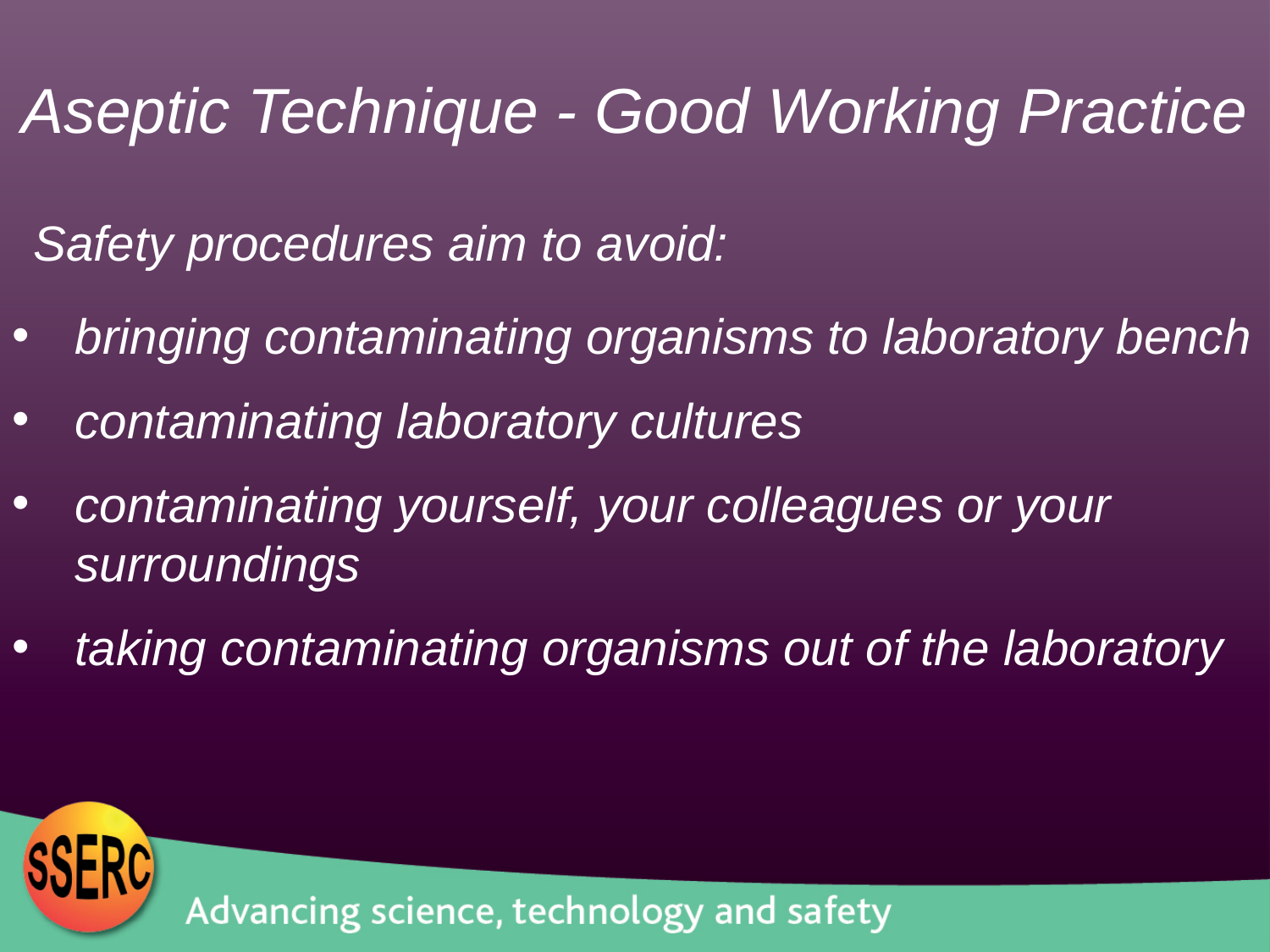

# Aseptic Technique - Good Working Practice
Safety procedures aim to avoid:
bringing contaminating organisms to laboratory bench
contaminating laboratory cultures
contaminating yourself, your colleagues or your surroundings
taking contaminating organisms out of the laboratory